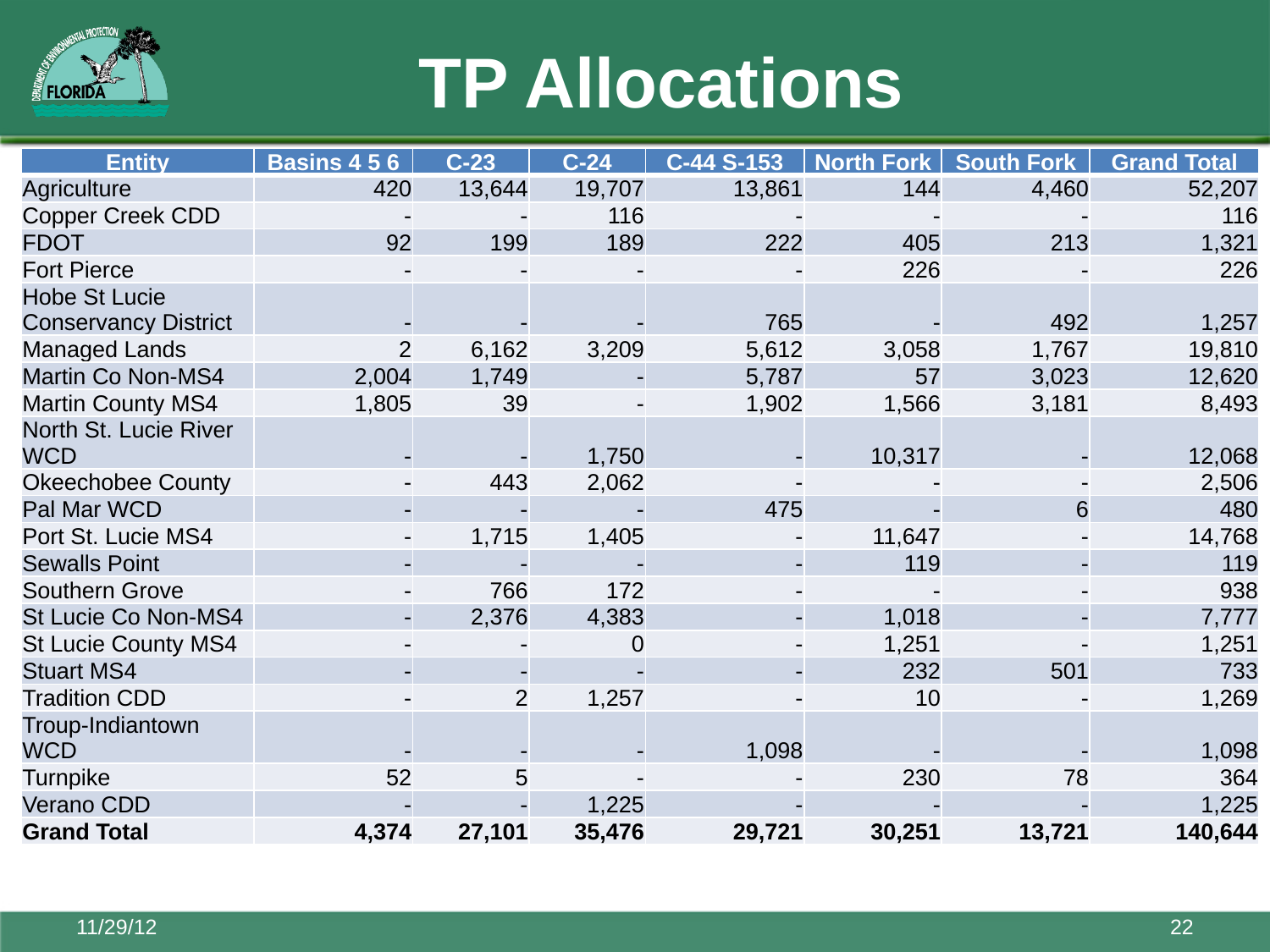

# TP Allocations
| Entity | Basins 4 5 6 | C-23 | C-24 | C-44 S-153 | North Fork | South Fork | Grand Total |
| --- | --- | --- | --- | --- | --- | --- | --- |
| Agriculture | 420 | 13,644 | 19,707 | 13,861 | 144 | 4,460 | 52,207 |
| Copper Creek CDD | - | - | 116 | - | - | - | 116 |
| FDOT | 92 | 199 | 189 | 222 | 405 | 213 | 1,321 |
| Fort Pierce | - | - | - | - | 226 | - | 226 |
| Hobe St Lucie Conservancy District | - | - | - | 765 | - | 492 | 1,257 |
| Managed Lands | 2 | 6,162 | 3,209 | 5,612 | 3,058 | 1,767 | 19,810 |
| Martin Co Non-MS4 | 2,004 | 1,749 | - | 5,787 | 57 | 3,023 | 12,620 |
| Martin County MS4 | 1,805 | 39 | - | 1,902 | 1,566 | 3,181 | 8,493 |
| North St. Lucie River WCD | - | - | 1,750 | - | 10,317 | - | 12,068 |
| Okeechobee County | - | 443 | 2,062 | - | - | - | 2,506 |
| Pal Mar WCD | - | - | - | 475 | - | 6 | 480 |
| Port St. Lucie MS4 | - | 1,715 | 1,405 | - | 11,647 | - | 14,768 |
| Sewalls Point | - | - | - | - | 119 | - | 119 |
| Southern Grove | - | 766 | 172 | - | - | - | 938 |
| St Lucie Co Non-MS4 | - | 2,376 | 4,383 | - | 1,018 | - | 7,777 |
| St Lucie County MS4 | - | - | 0 | - | 1,251 | - | 1,251 |
| Stuart MS4 | - | - | - | - | 232 | 501 | 733 |
| Tradition CDD | - | 2 | 1,257 | - | 10 | - | 1,269 |
| Troup-Indiantown WCD | - | - | - | 1,098 | - | - | 1,098 |
| Turnpike | 52 | 5 | - | - | 230 | 78 | 364 |
| Verano CDD | - | - | 1,225 | - | - | - | 1,225 |
| Grand Total | 4,374 | 27,101 | 35,476 | 29,721 | 30,251 | 13,721 | 140,644 |

11/29/12
22